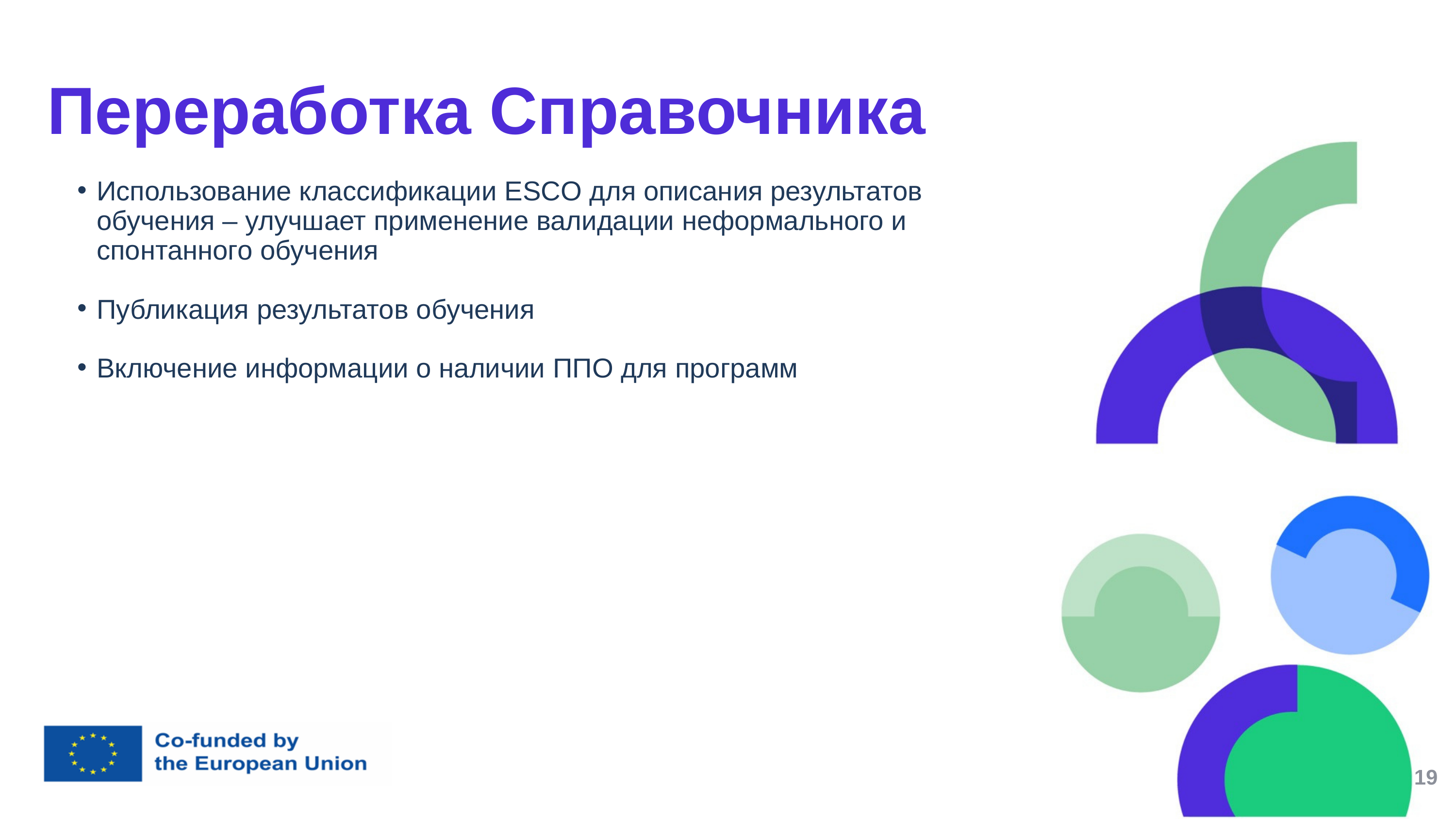

Переработка Справочника
Использование классификации ESCO для описания результатов обучения – улучшает применение валидации неформального и спонтанного обучения

Публикация результатов обучения

Включение информации о наличии ППО для программ

19